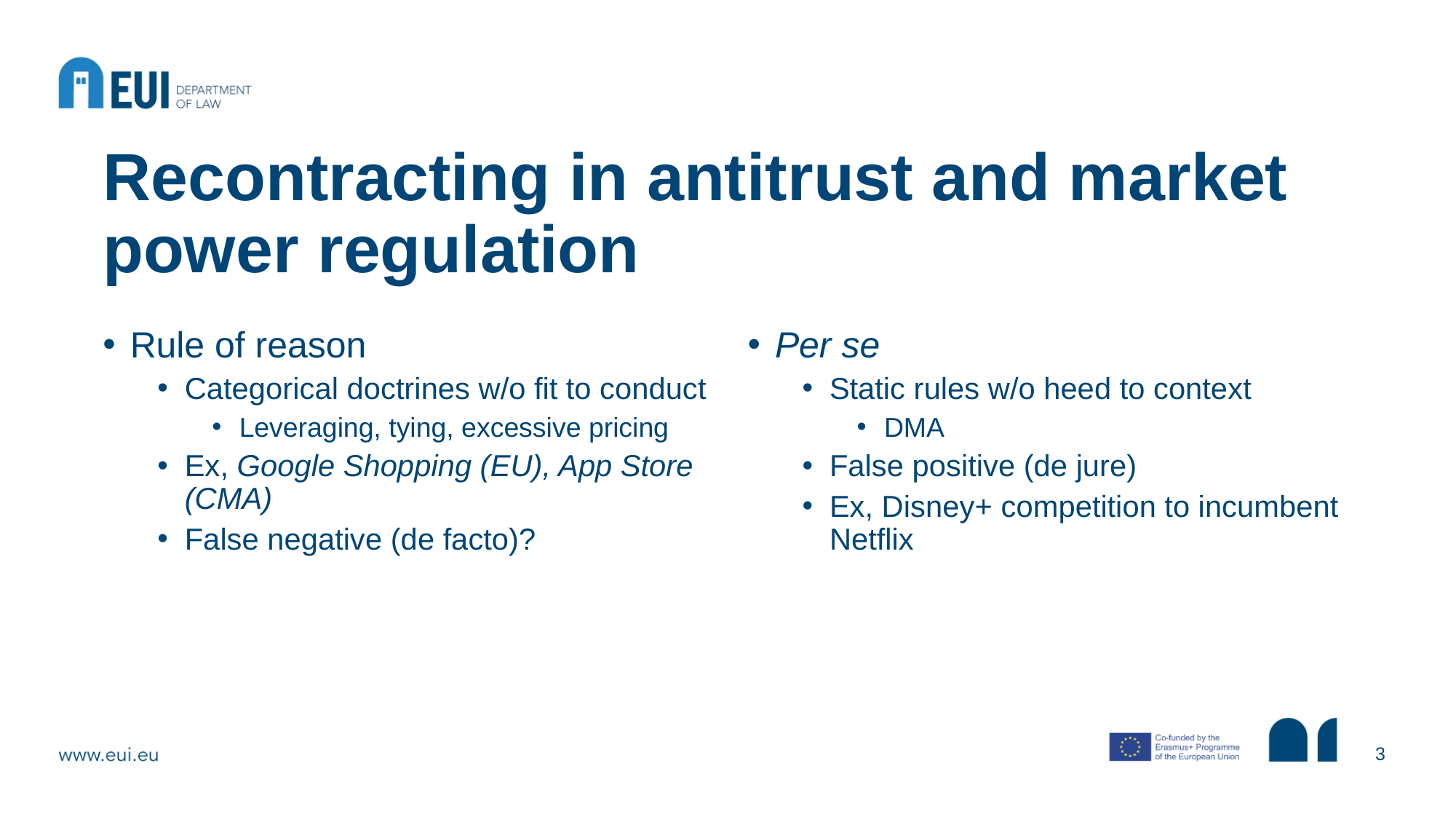

# Recontracting in antitrust and market power regulation
Rule of reason
Categorical doctrines w/o fit to conduct
Leveraging, tying, excessive pricing
Ex, Google Shopping (EU), App Store (CMA)
False negative (de facto)?

Per se
Static rules w/o heed to context
DMA
False positive (de jure)
Ex, Disney+ competition to incumbent Netflix

3